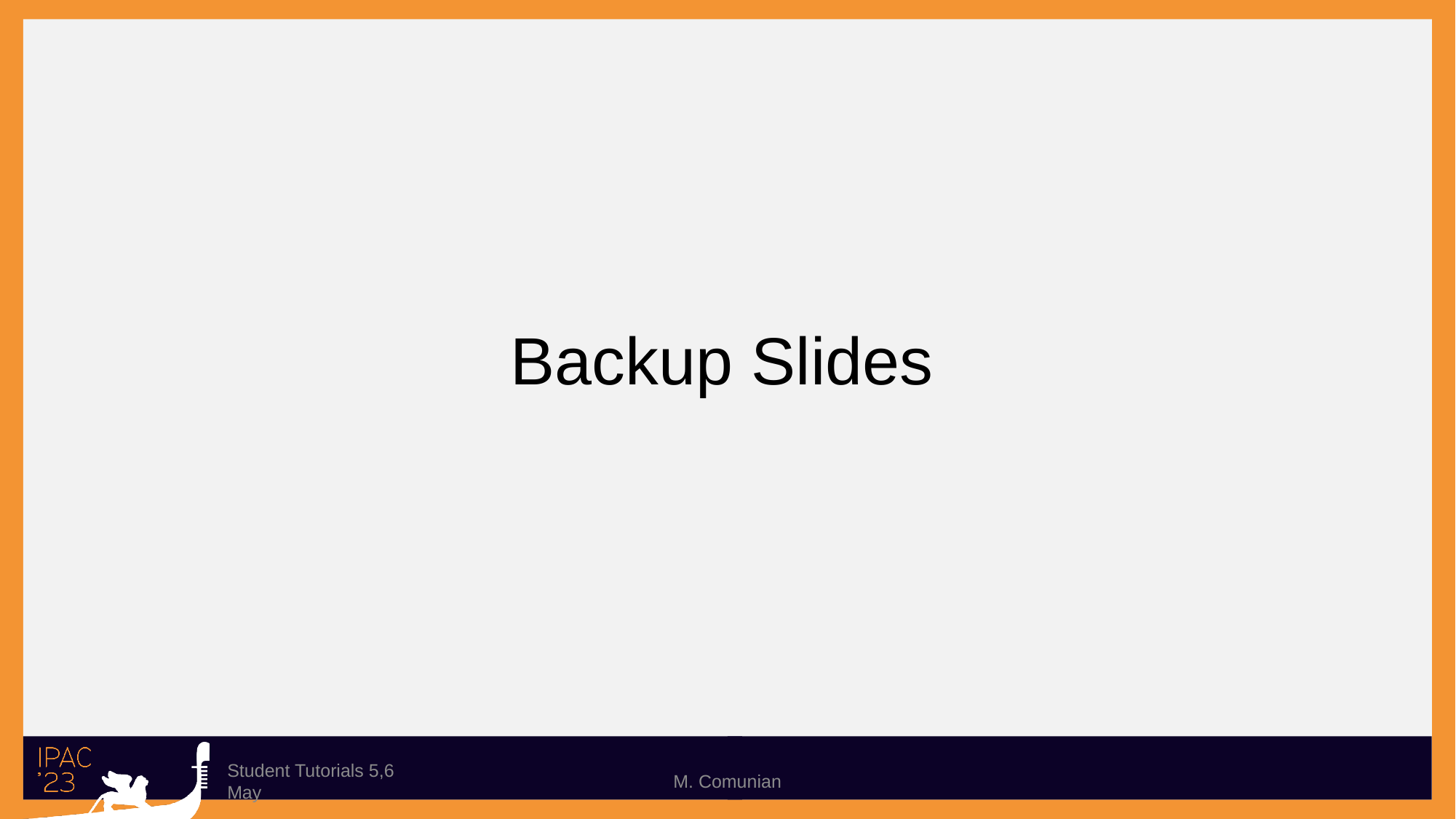

# Backup Slides
Student Tutorials 5,6 May
M. Comunian